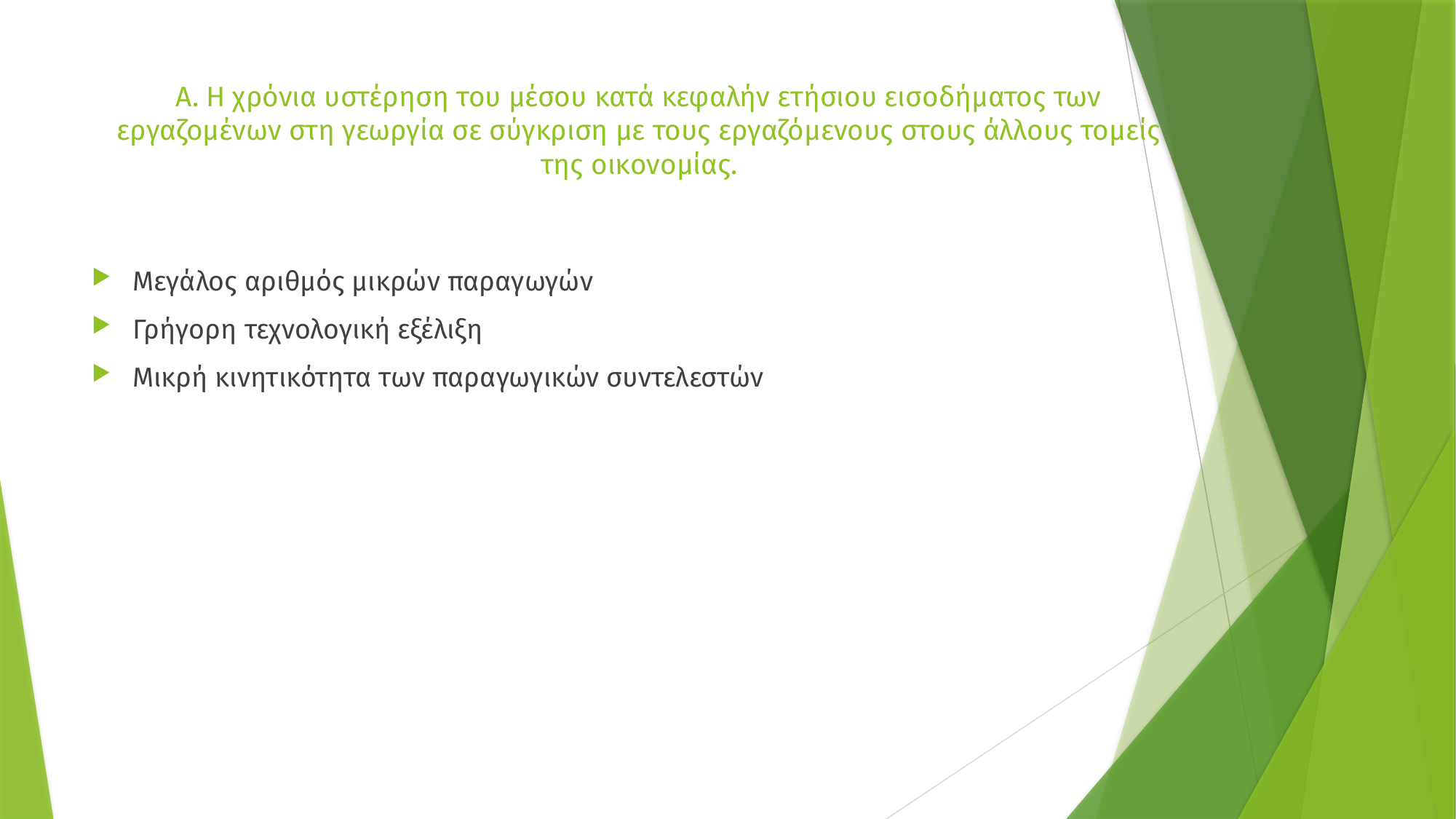

# Α. Η χρόνια υστέρηση του μέσου κατά κεφαλήν ετήσιου εισοδήματος των εργαζομένων στη γεωργία σε σύγκριση με τους εργαζόμενους στους άλλους τομείς της οικονομίας.
Μεγάλος αριθμός μικρών παραγωγών
Γρήγορη τεχνολογική εξέλιξη
Μικρή κινητικότητα των παραγωγικών συντελεστών